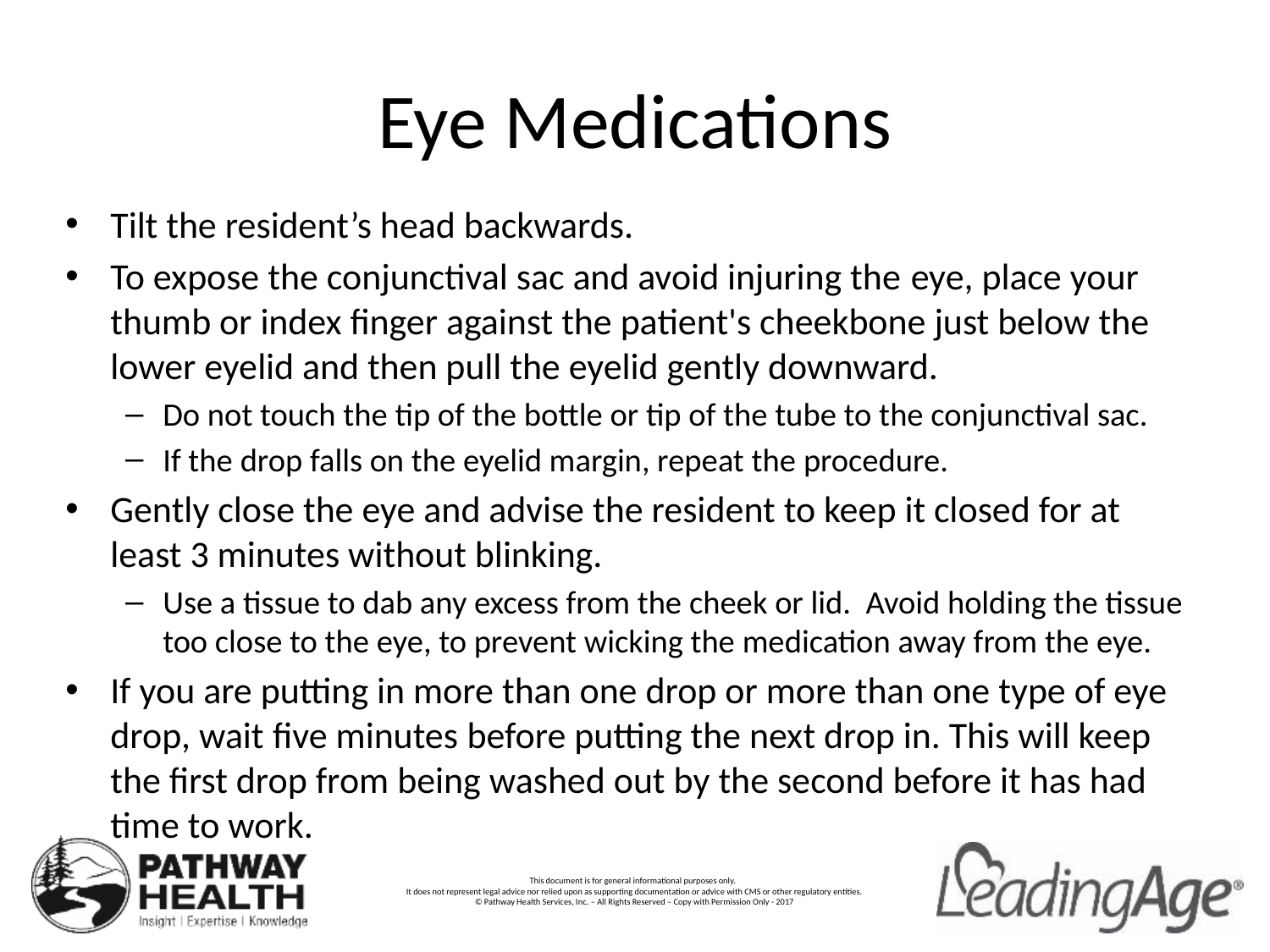

# Eye Medications
Tilt the resident’s head backwards.
To expose the conjunctival sac and avoid injuring the eye, place your thumb or index finger against the patient's cheekbone just below the lower eyelid and then pull the eyelid gently downward.
Do not touch the tip of the bottle or tip of the tube to the conjunctival sac.
If the drop falls on the eyelid margin, repeat the procedure.
Gently close the eye and advise the resident to keep it closed for at least 3 minutes without blinking.
Use a tissue to dab any excess from the cheek or lid.  Avoid holding the tissue too close to the eye, to prevent wicking the medication away from the eye.
If you are putting in more than one drop or more than one type of eye drop, wait five minutes before putting the next drop in. This will keep the first drop from being washed out by the second before it has had time to work.